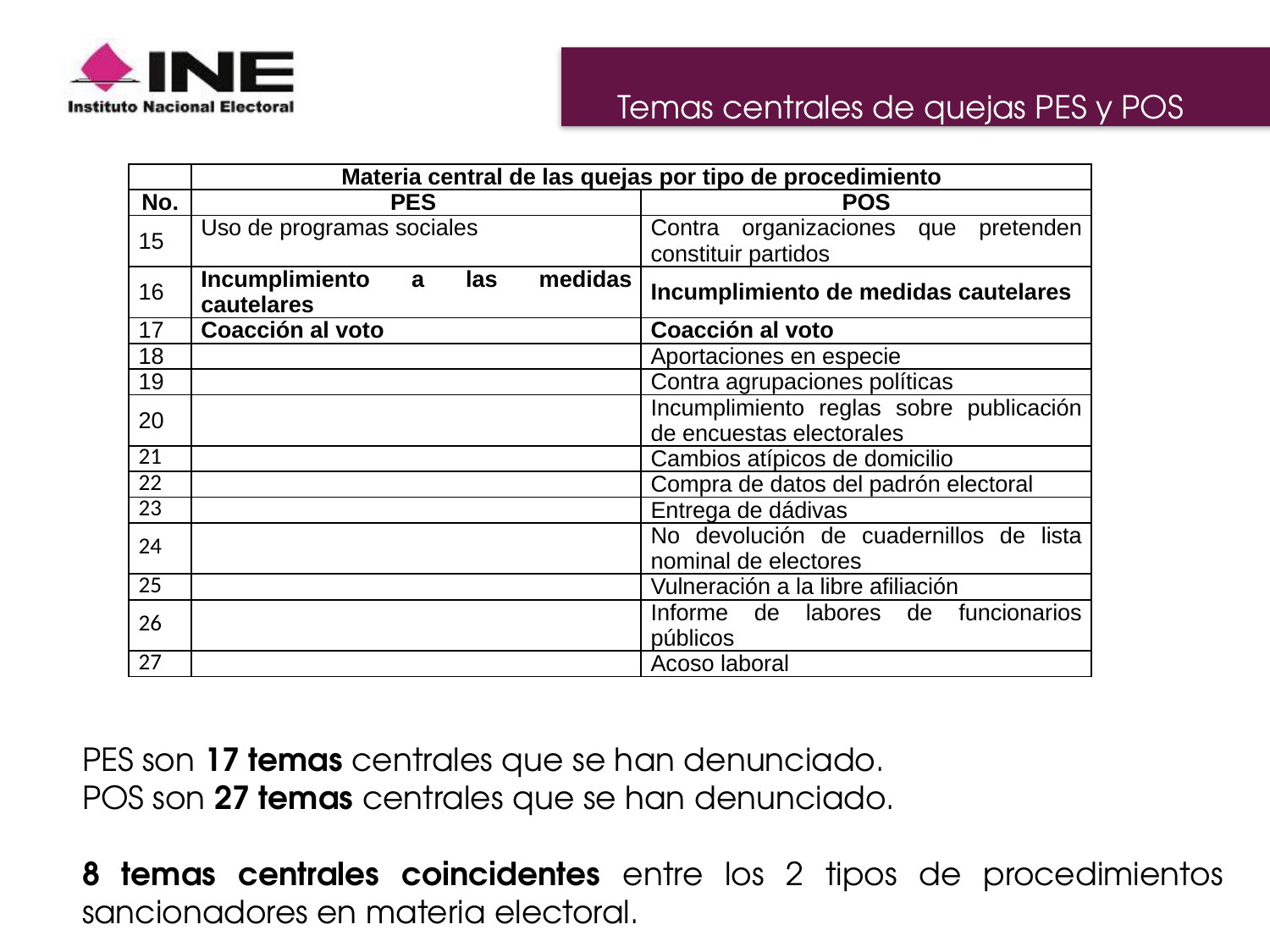

# Temas centrales de quejas PES y POS
|  | Materia central de las quejas por tipo de procedimiento |  |
| --- | --- | --- |
| No. | PES | POS |
| 15 | Uso de programas sociales | Contra organizaciones que pretenden constituir partidos |
| 16 | Incumplimiento a las medidas cautelares | Incumplimiento de medidas cautelares |
| 17 | Coacción al voto | Coacción al voto |
| 18 |  | Aportaciones en especie |
| 19 |  | Contra agrupaciones políticas |
| 20 |  | Incumplimiento reglas sobre publicación de encuestas electorales |
| 21 |  | Cambios atípicos de domicilio |
| 22 |  | Compra de datos del padrón electoral |
| 23 |  | Entrega de dádivas |
| 24 |  | No devolución de cuadernillos de lista nominal de electores |
| 25 |  | Vulneración a la libre afiliación |
| 26 |  | Informe de labores de funcionarios públicos |
| 27 |  | Acoso laboral |
PES son 17 temas centrales que se han denunciado.
POS son 27 temas centrales que se han denunciado.

8 temas centrales coincidentes entre los 2 tipos de procedimientos sancionadores en materia electoral.